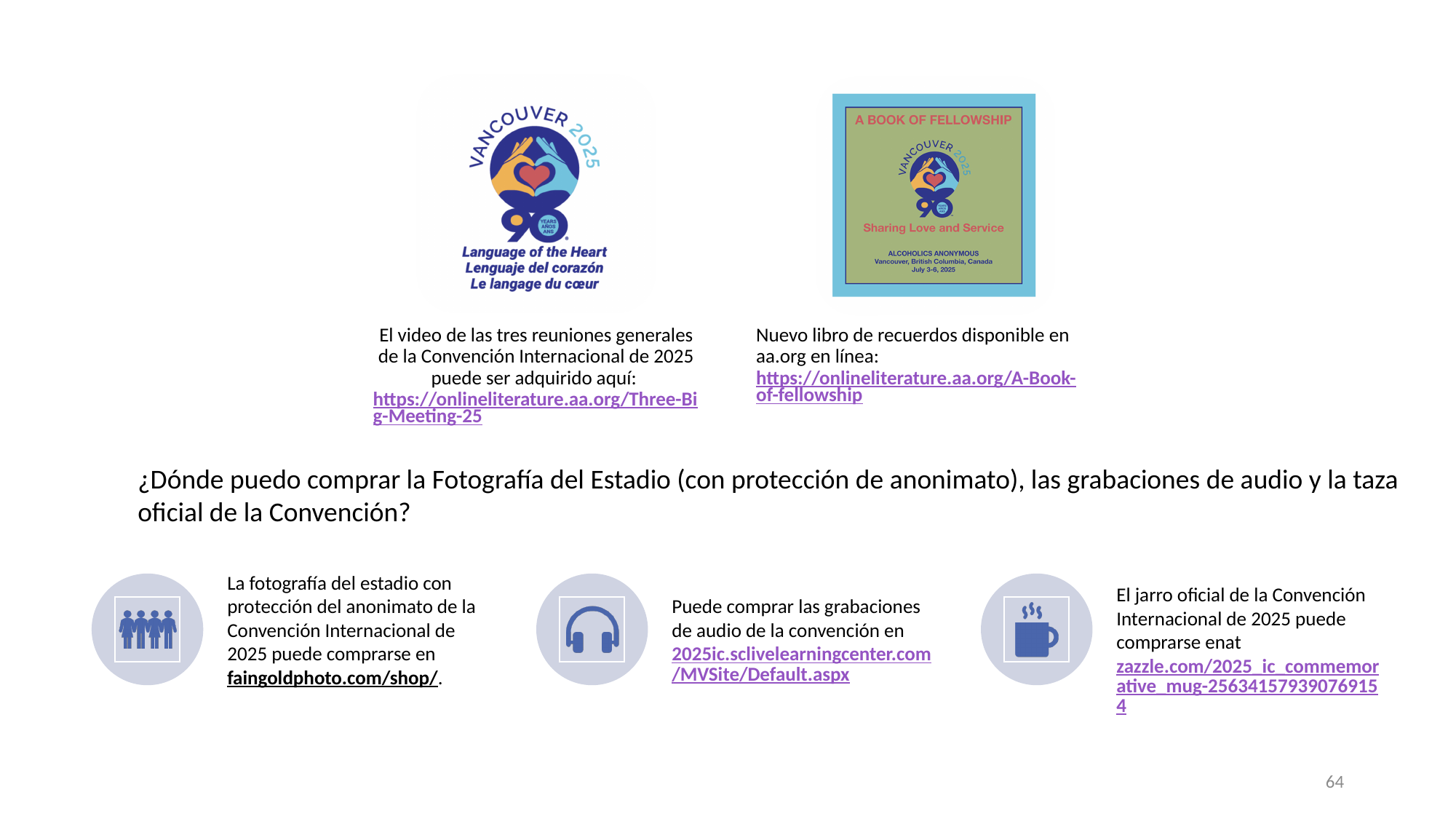

El video de las tres reuniones generales de la Convención Internacional de 2025 puede ser adquirido aquí: https://onlineliterature.aa.org/Three-Big-Meeting-25
Nuevo libro de recuerdos disponible en aa.org en línea: https://onlineliterature.aa.org/A-Book-of-fellowship
¿Dónde puedo comprar la Fotografía del Estadio (con protección de anonimato), las grabaciones de audio y la taza oficial de la Convención?
La fotografía del estadio con protección del anonimato de la Convención Internacional de 2025 puede comprarse en faingoldphoto.com/shop/.
Puede comprar las grabaciones de audio de la convención en 2025ic.sclivelearningcenter.com/MVSite/Default.aspx
El jarro oficial de la Convención Internacional de 2025 puede comprarse enat zazzle.com/2025_ic_commemorative_mug-256341579390769154
64